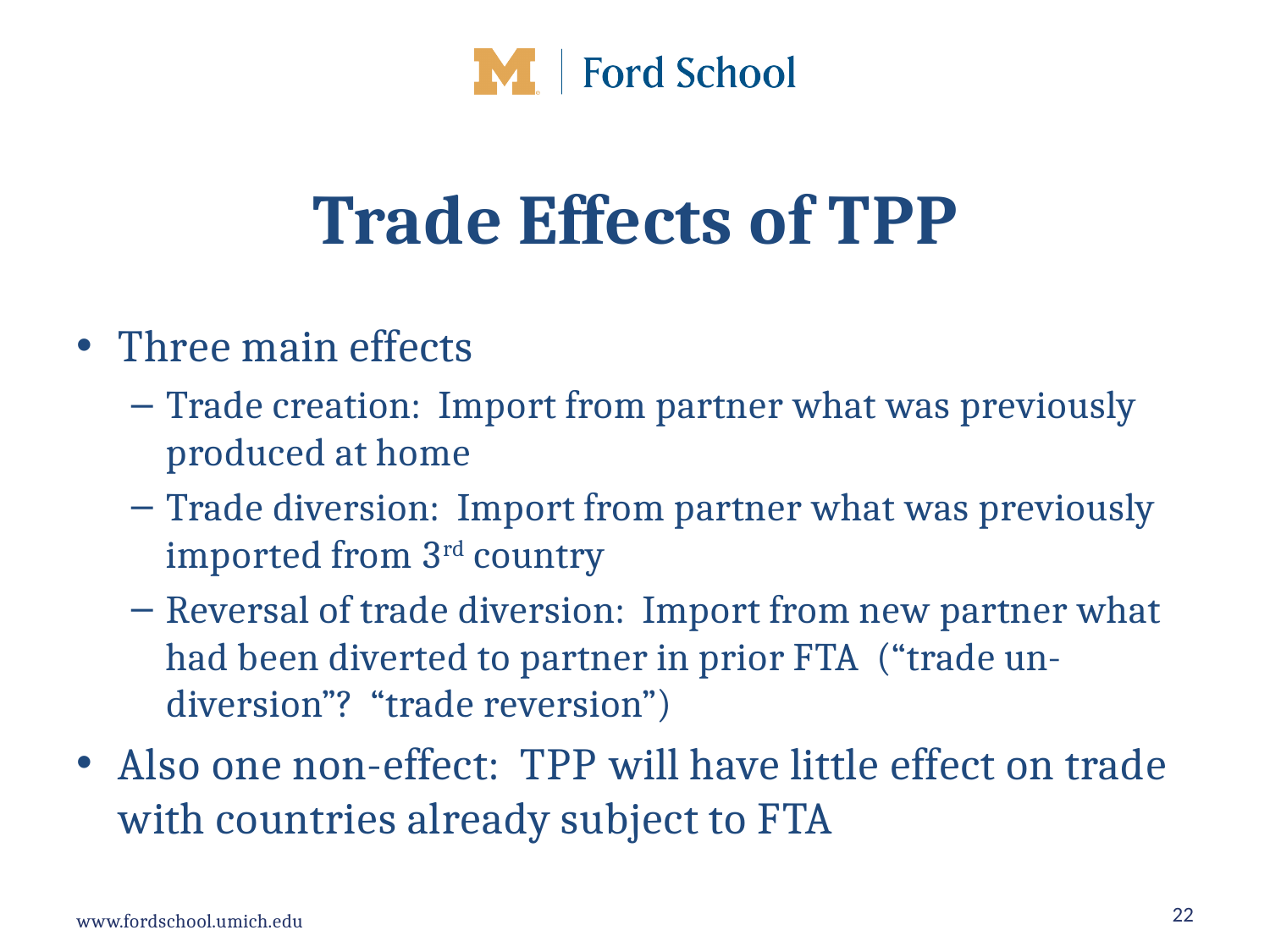

# Trade Effects of TPP
Three main effects
Trade creation:  Import from partner what was previously produced at home
Trade diversion:  Import from partner what was previously imported from 3rd country
Reversal of trade diversion:  Import from new partner what had been diverted to partner in prior FTA  (“trade un-diversion”?  “trade reversion”)
Also one non-effect:  TPP will have little effect on trade with countries already subject to FTA

22